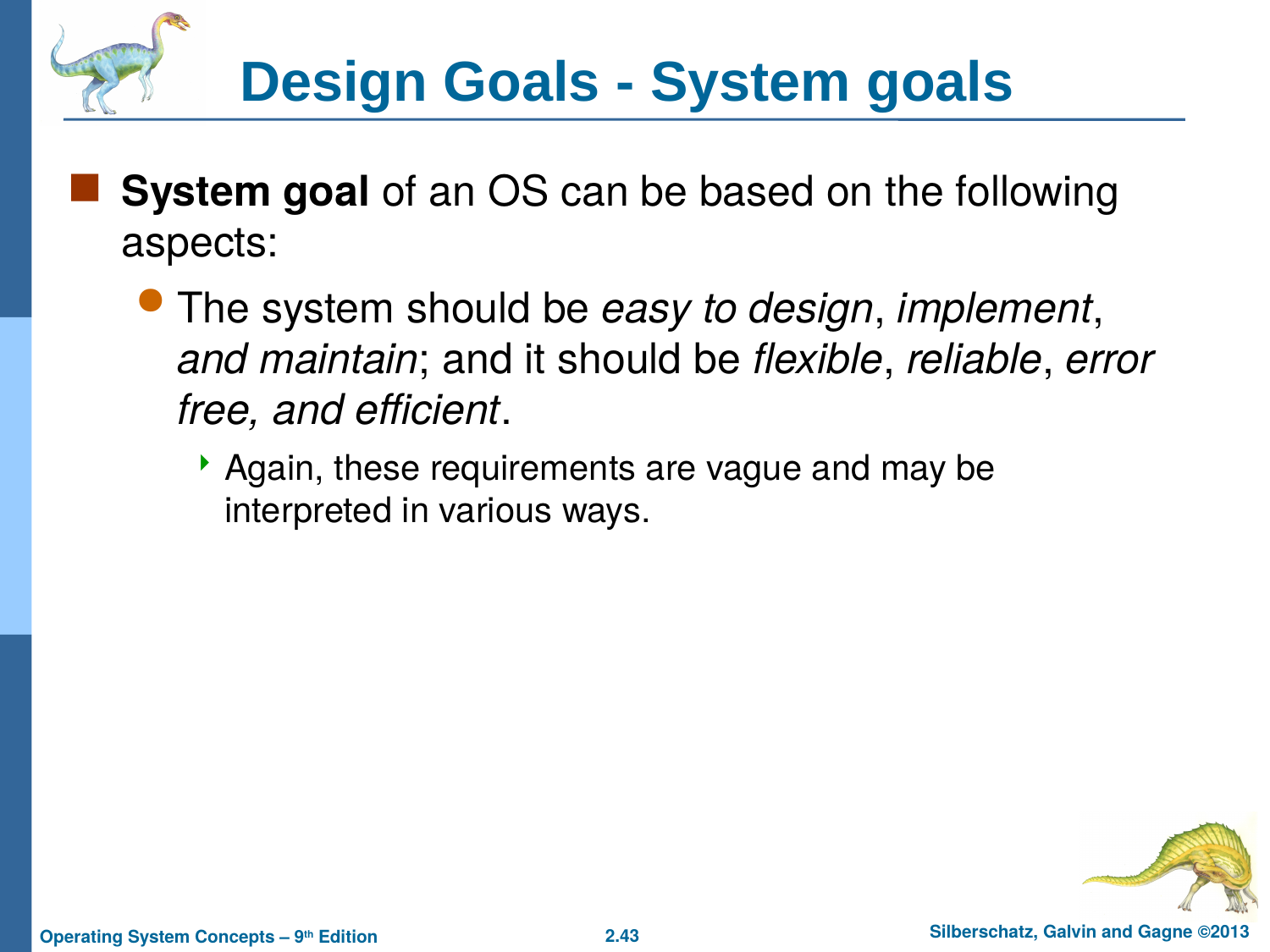

# Design Goals - System goals
System goal of an OS can be based on the following aspects:
The system should be easy to design, implement, and maintain; and it should be flexible, reliable, error free, and efficient.
Again, these requirements are vague and may be interpreted in various ways.